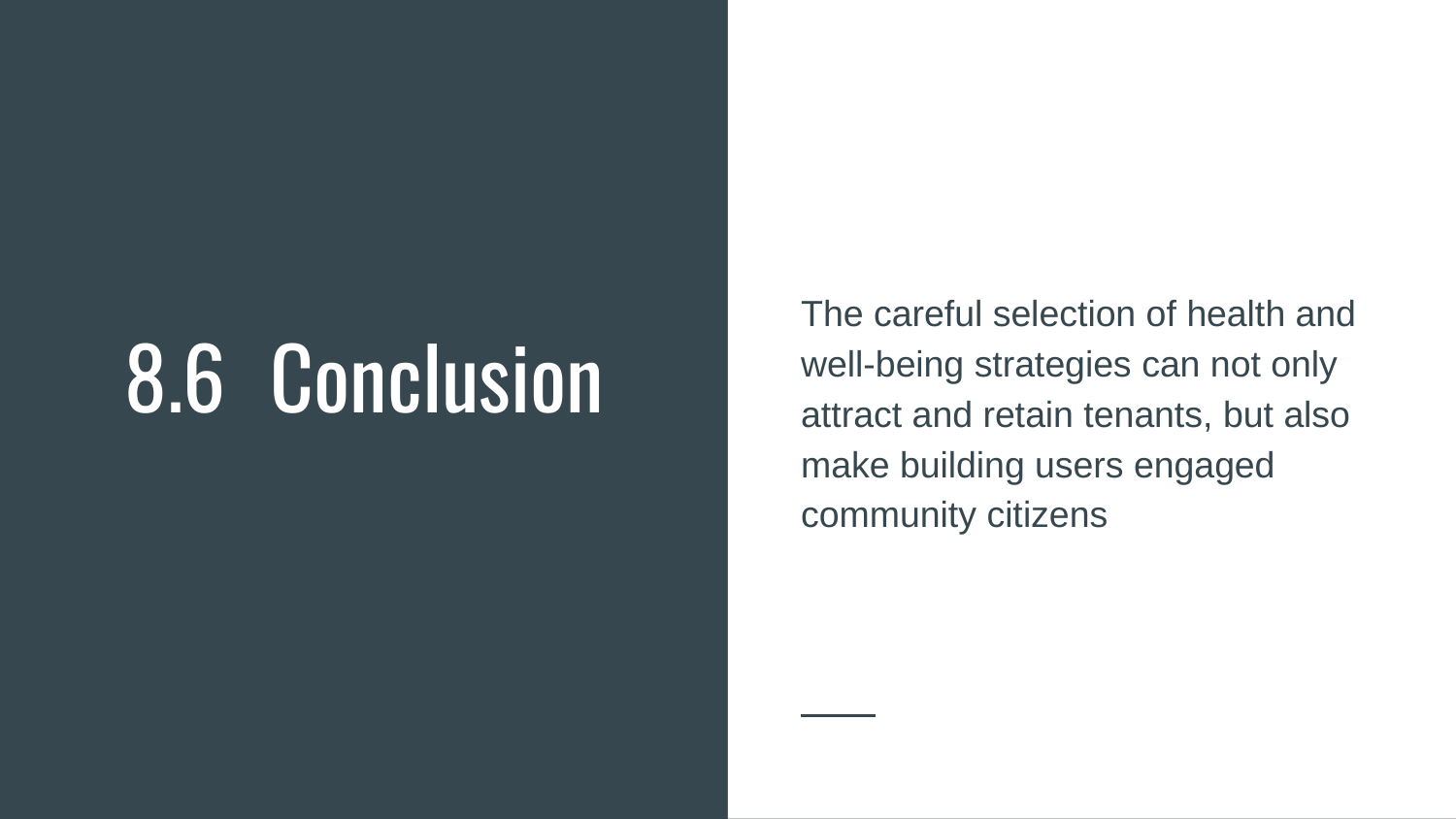

The careful selection of health and well-being strategies can not only attract and retain tenants, but also make building users engaged community citizens
# 8.6	Conclusion